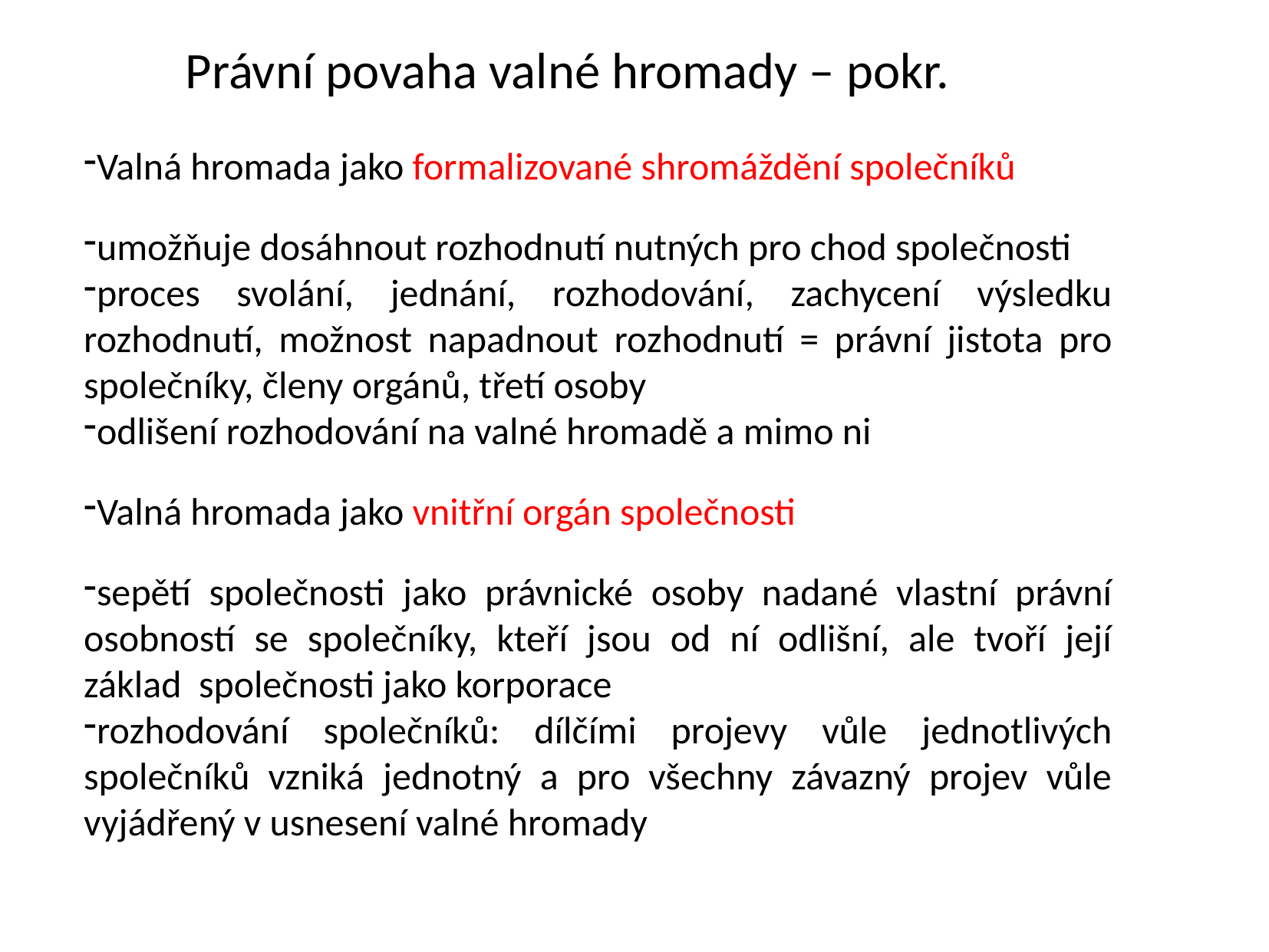

Právní povaha valné hromady – pokr.
Valná hromada jako formalizované shromáždění společníků

umožňuje dosáhnout rozhodnutí nutných pro chod společnosti
proces svolání, jednání, rozhodování, zachycení výsledku rozhodnutí, možnost napadnout rozhodnutí = právní jistota pro společníky, členy orgánů, třetí osoby
odlišení rozhodování na valné hromadě a mimo ni

Valná hromada jako vnitřní orgán společnosti

sepětí společnosti jako právnické osoby nadané vlastní právní osobností se společníky, kteří jsou od ní odlišní, ale tvoří její základ  společnosti jako korporace
rozhodování společníků: dílčími projevy vůle jednotlivých společníků vzniká jednotný a pro všechny závazný projev vůle vyjádřený v usnesení valné hromady